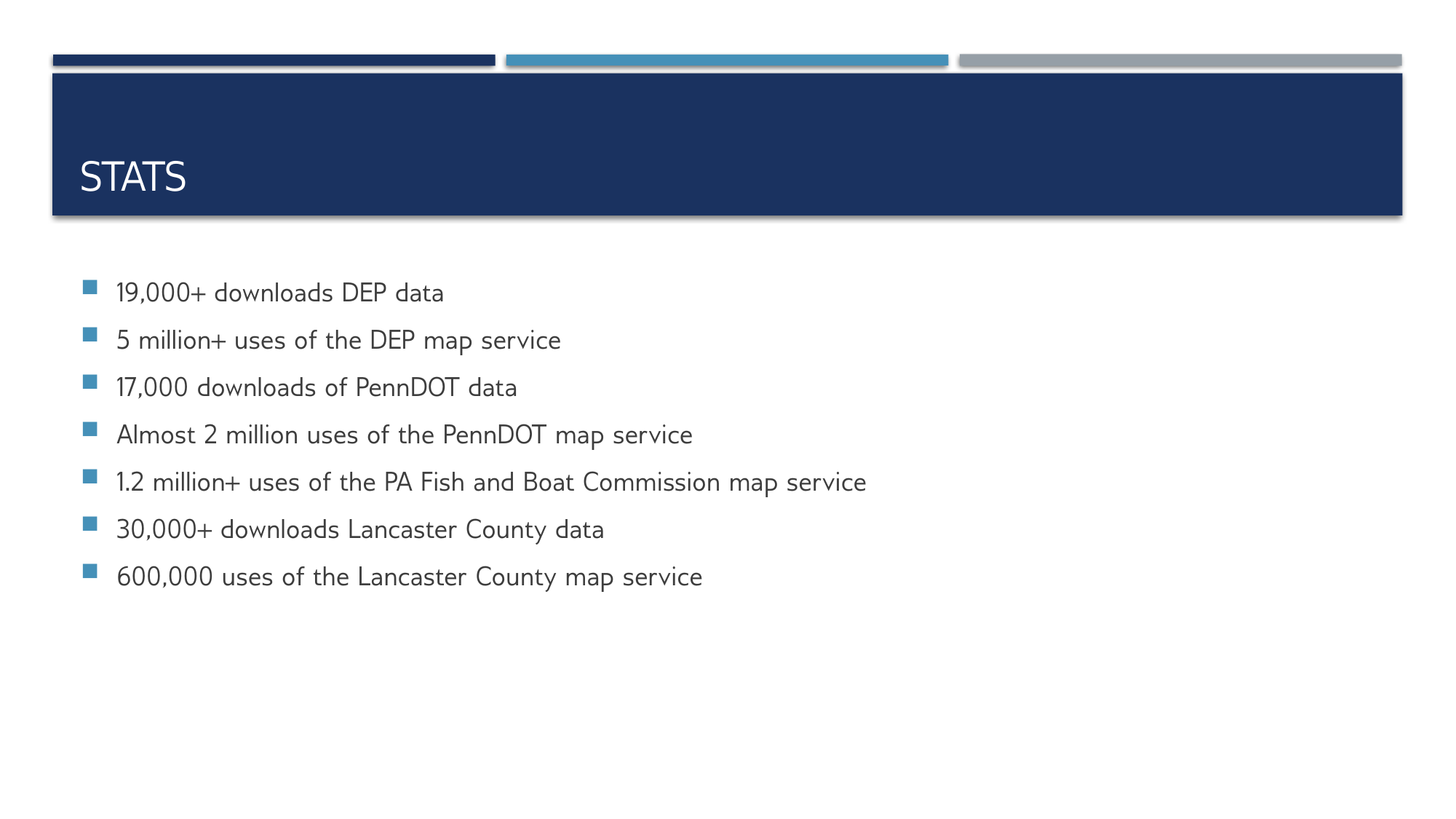

# stats
19,000+ downloads DEP data
5 million+ uses of the DEP map service
17,000 downloads of PennDOT data
Almost 2 million uses of the PennDOT map service
1.2 million+ uses of the PA Fish and Boat Commission map service
30,000+ downloads Lancaster County data
600,000 uses of the Lancaster County map service